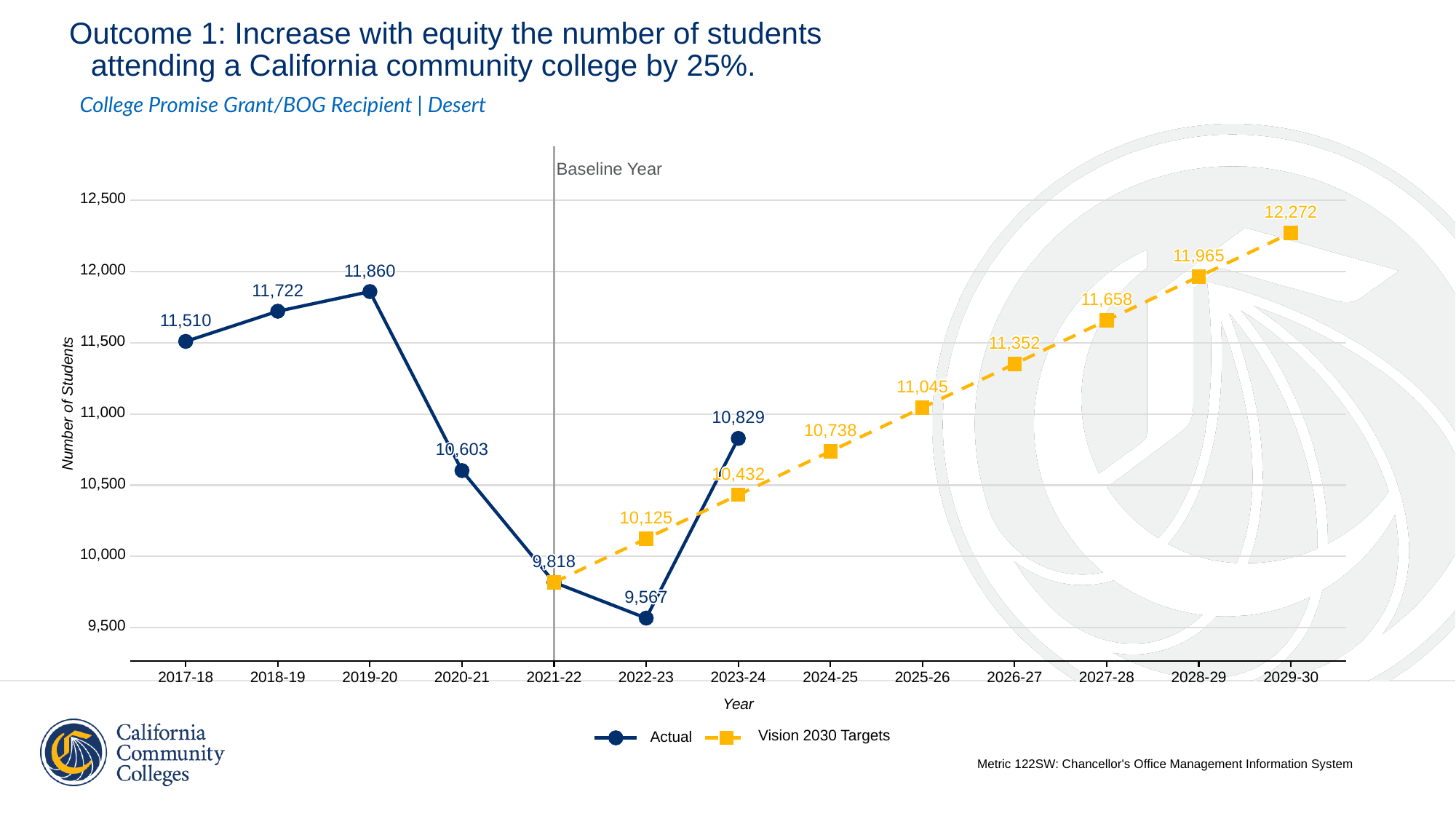

Outcome 1: Increase with equity the number of students
   attending a California community college by 25%.
College Promise Grant/BOG Recipient | Desert

Baseline Year
12,500

12,272
12,272
12,272
12,272
12,272
12,272
12,272
12,272
12,272
12,272
12,272
12,272
12,272
12,272
12,272
12,272
12,272

11,965
11,965
11,965
11,965
11,965
11,965
11,965
11,965
11,965
11,965
11,965
11,965
11,965
11,965
11,965
11,965
11,965
11,860
11,860
11,860
11,860
11,860
11,860
11,860
12,000
11,860
11,860
11,860
11,860
11,860
11,860
11,860
11,860
11,860
11,860

11,722
11,722
11,722
11,722
11,722
11,722
11,722
11,722
11,722
11,722
11,722
11,722

11,722
11,722
11,722
11,722
11,722

11,658
11,658
11,658
11,658
11,658
11,658
11,658
11,658
11,658
11,658
11,658
11,658
11,658
11,658
11,658
11,658
11,658

11,510
11,510
11,510
11,510
11,510

11,510
11,510
11,510
11,510
11,510
11,510
11,510
11,510
11,510
11,510
11,510
11,510

11,500
11,352
11,352
11,352
11,352
11,352
11,352
11,352
11,352
11,352
11,352
11,352
11,352
11,352
11,352
11,352
11,352
11,352

11,045
11,045
11,045
11,045
11,045
11,045
11,045
11,045
11,045
11,045
11,045
11,045
11,045
11,045
11,045
11,045
11,045
Number of Students

11,000
10,829
10,829
10,829
10,829
10,829
10,829
10,829
10,829
10,829
10,829
10,829
10,829
10,829
10,829
10,829
10,829
10,829

10,738
10,738
10,738
10,738
10,738
10,738
10,738
10,738
10,738
10,738
10,738
10,738
10,738
10,738
10,738
10,738
10,738

10,603
10,603
10,603
10,603
10,603
10,603
10,603
10,603
10,603
10,603
10,603
10,603
10,603
10,603
10,603
10,603

10,603

10,432
10,432
10,432
10,432
10,432
10,432
10,432
10,432
10,432
10,432
10,432
10,432
10,432
10,432
10,432
10,432
10,432
10,500

10,125
10,125
10,125
10,125
10,125
10,125
10,125
10,125
10,125
10,125
10,125
10,125
10,125
10,125
10,125
10,125
10,125

10,000
9,818
9,818
9,818
9,818
9,818
9,818
9,818
9,818
9,818
9,818
9,818
9,818
9,818
9,818
9,818
9,818
9,818

9,567
9,567
9,567
9,567
9,567
9,567
9,567
9,567
9,567
9,567
9,567
9,567
9,567
9,567
9,567
9,567
9,567

9,500

2017-18
2018-19
2019-20
2020-21
2021-22
2022-23
2023-24
2024-25
2025-26
2026-27
2027-28
2028-29
2029-30
Year
Vision 2030 Targets

Actual

Metric 122SW: Chancellor's Office Management Information System